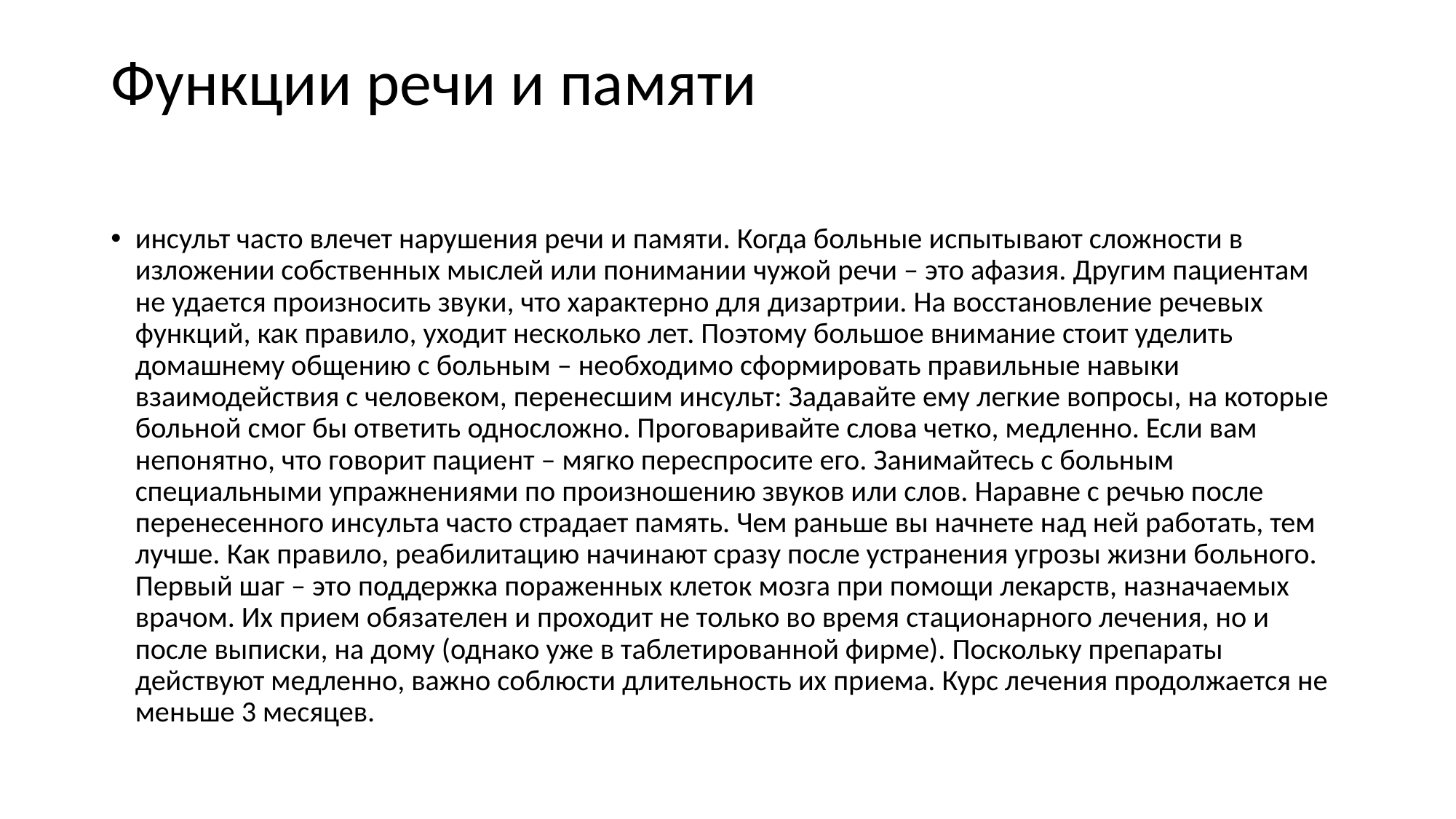

# Функции речи и памяти
инсульт часто влечет нарушения речи и памяти. Когда больные испытывают сложности в изложении собственных мыслей или понимании чужой речи – это афазия. Другим пациентам не удается произносить звуки, что характерно для дизартрии. На восстановление речевых функций, как правило, уходит несколько лет. Поэтому большое внимание стоит уделить домашнему общению с больным – необходимо сформировать правильные навыки взаимодействия с человеком, перенесшим инсульт: Задавайте ему легкие вопросы, на которые больной смог бы ответить односложно. Проговаривайте слова четко, медленно. Если вам непонятно, что говорит пациент – мягко переспросите его. Занимайтесь с больным специальными упражнениями по произношению звуков или слов. Наравне с речью после перенесенного инсульта часто страдает память. Чем раньше вы начнете над ней работать, тем лучше. Как правило, реабилитацию начинают сразу после устранения угрозы жизни больного. Первый шаг – это поддержка пораженных клеток мозга при помощи лекарств, назначаемых врачом. Их прием обязателен и проходит не только во время стационарного лечения, но и после выписки, на дому (однако уже в таблетированной фирме). Поскольку препараты действуют медленно, важно соблюсти длительность их приема. Курс лечения продолжается не меньше 3 месяцев.